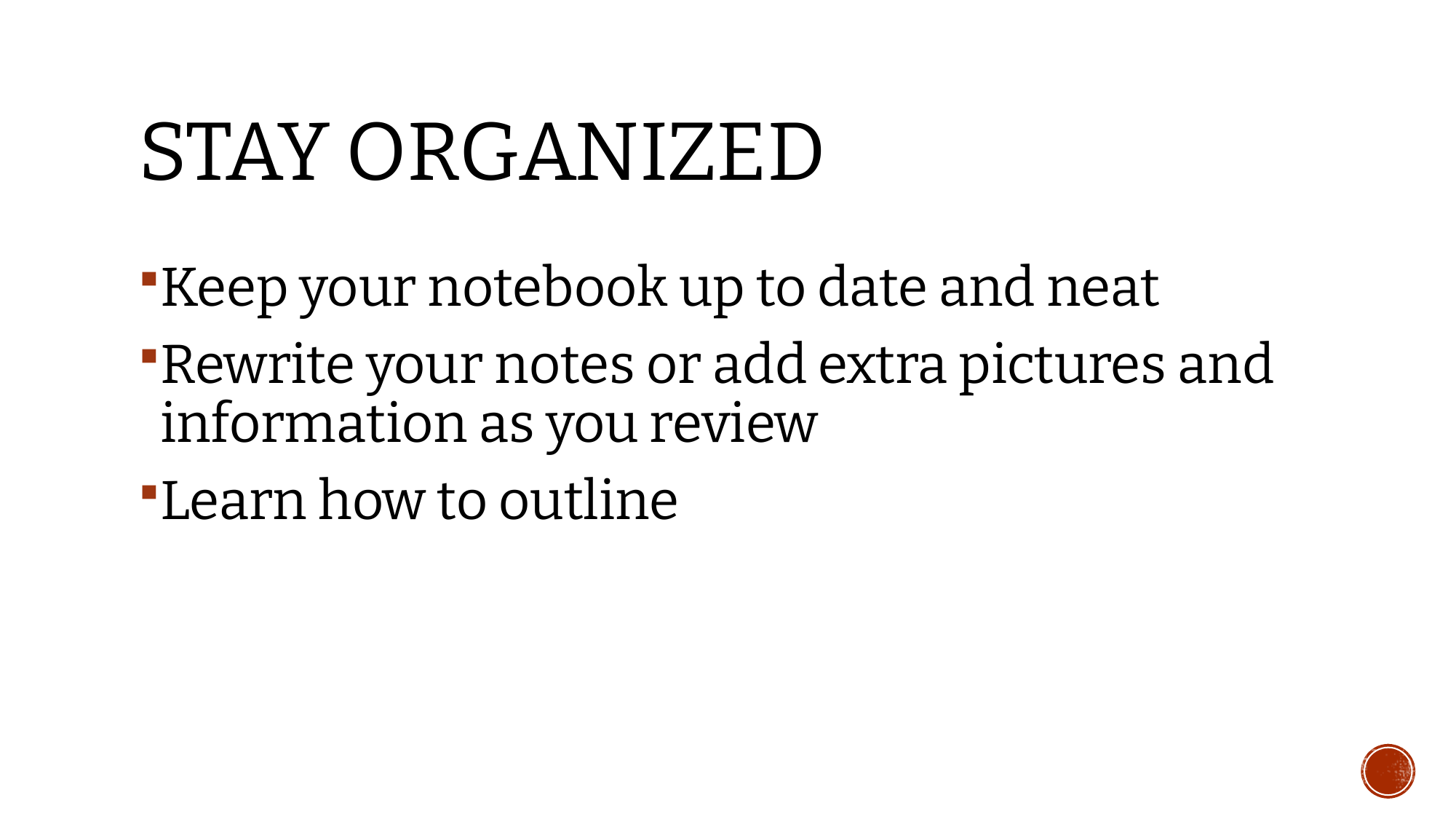

# Stay organized
Keep your notebook up to date and neat
Rewrite your notes or add extra pictures and information as you review
Learn how to outline